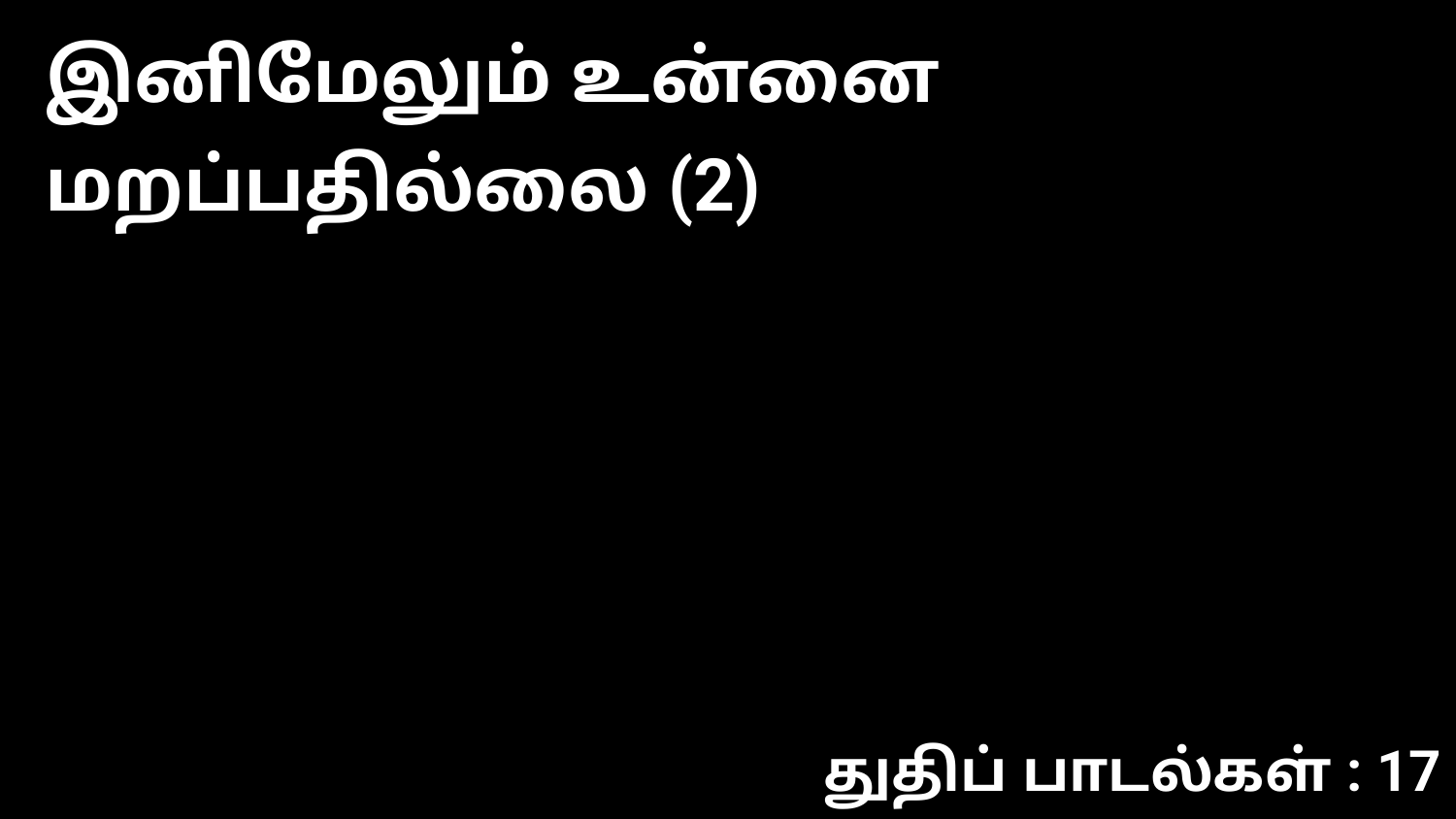

இனிமேலும் உன்னை மறப்பதில்லை (2)
துதிப் பாடல்கள் : 17